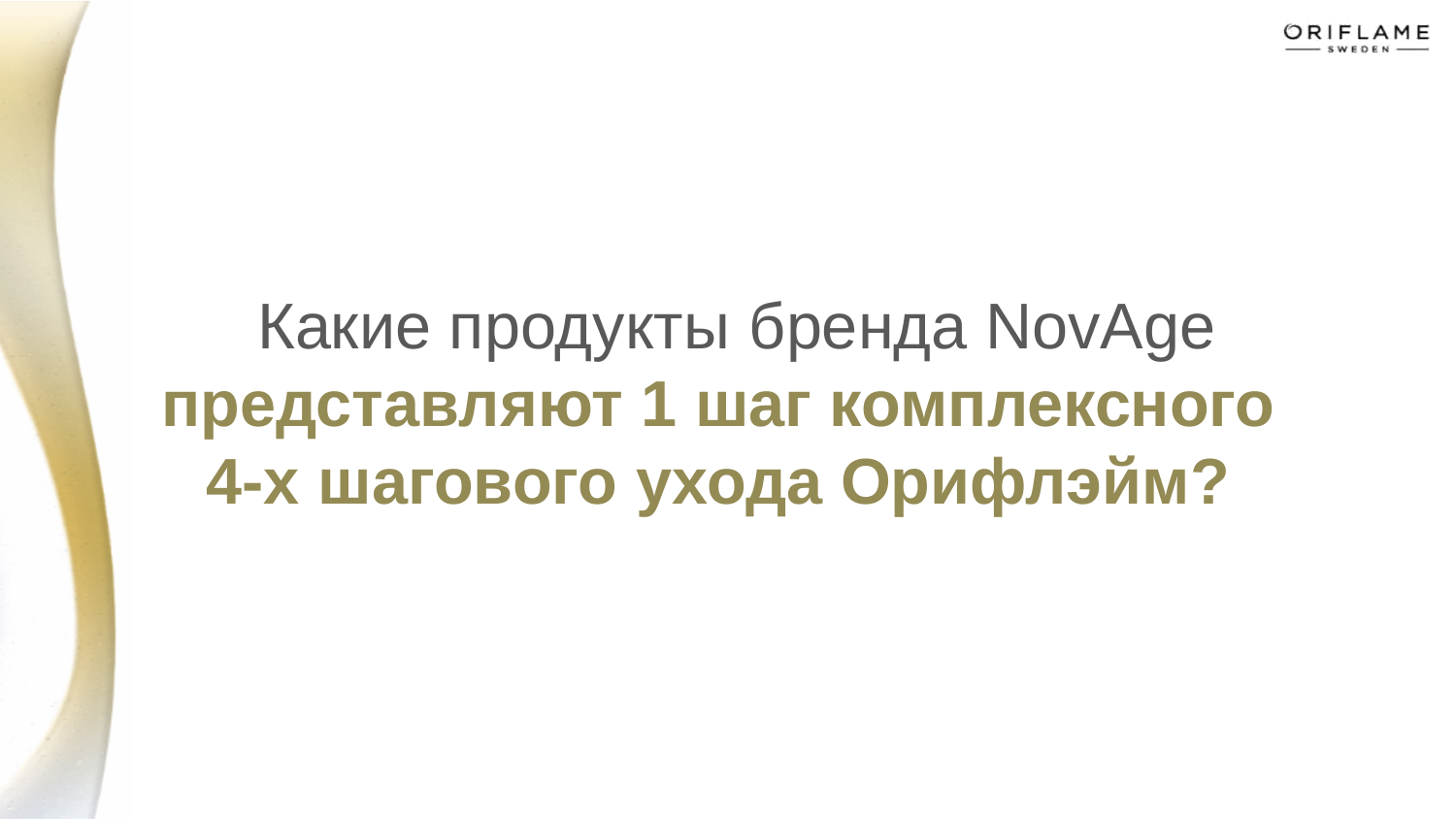

# Какие продукты бренда NovAge представляют 1 шаг комплексного 4-х шагового ухода Орифлэйм?